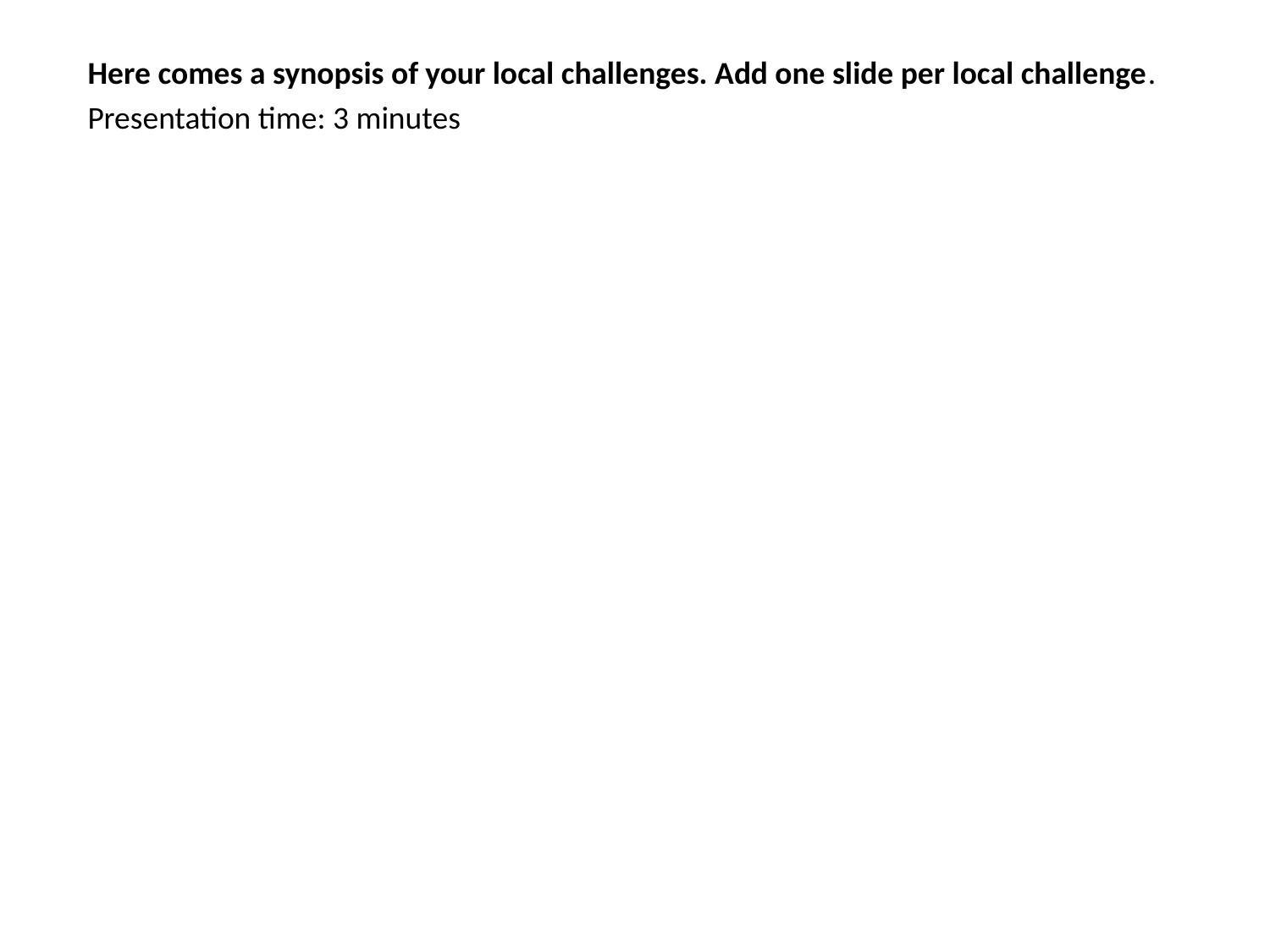

Here comes a synopsis of your local challenges. Add one slide per local challenge.
Presentation time: 3 minutes